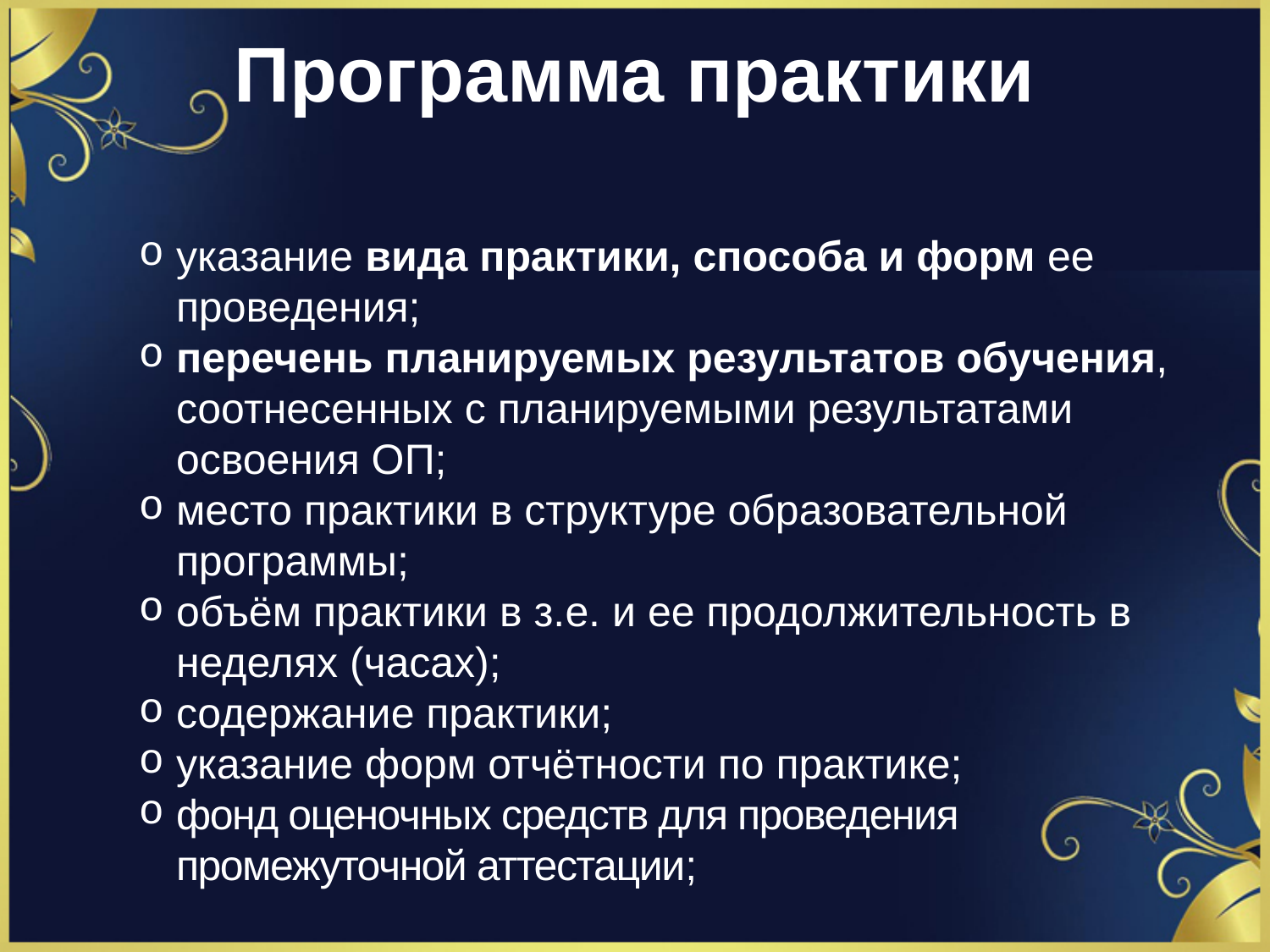

# Программа практики
указание вида практики, способа и форм ее проведения;
перечень планируемых результатов обучения, соотнесенных с планируемыми результатами освоения ОП;
место практики в структуре образовательной программы;
объём практики в з.е. и ее продолжительность в неделях (часах);
содержание практики;
указание форм отчётности по практике;
фонд оценочных средств для проведения промежуточной аттестации;